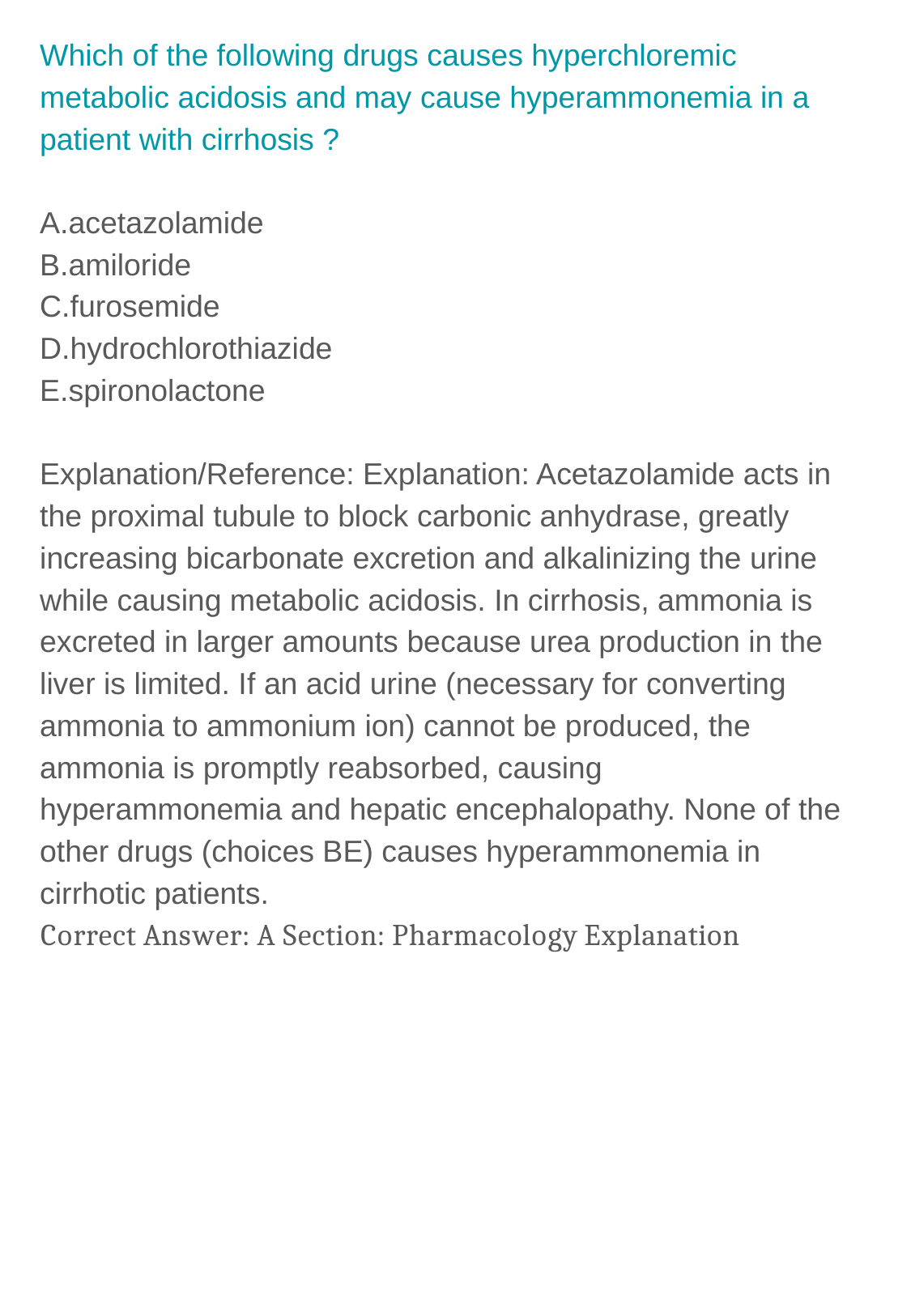

Which of the following drugs causes hyperchloremic metabolic acidosis and may cause hyperammonemia in a patient with cirrhosis ?

A.acetazolamide
B.amiloride
C.furosemide
D.hydrochlorothiazide
E.spironolactone

Explanation/Reference: Explanation: Acetazolamide acts in the proximal tubule to block carbonic anhydrase, greatly increasing bicarbonate excretion and alkalinizing the urine while causing metabolic acidosis. In cirrhosis, ammonia is excreted in larger amounts because urea production in the liver is limited. If an acid urine (necessary for converting ammonia to ammonium ion) cannot be produced, the ammonia is promptly reabsorbed, causing hyperammonemia and hepatic encephalopathy. None of the other drugs (choices BE) causes hyperammonemia in cirrhotic patients.
Correct Answer: A Section: Pharmacology Explanation